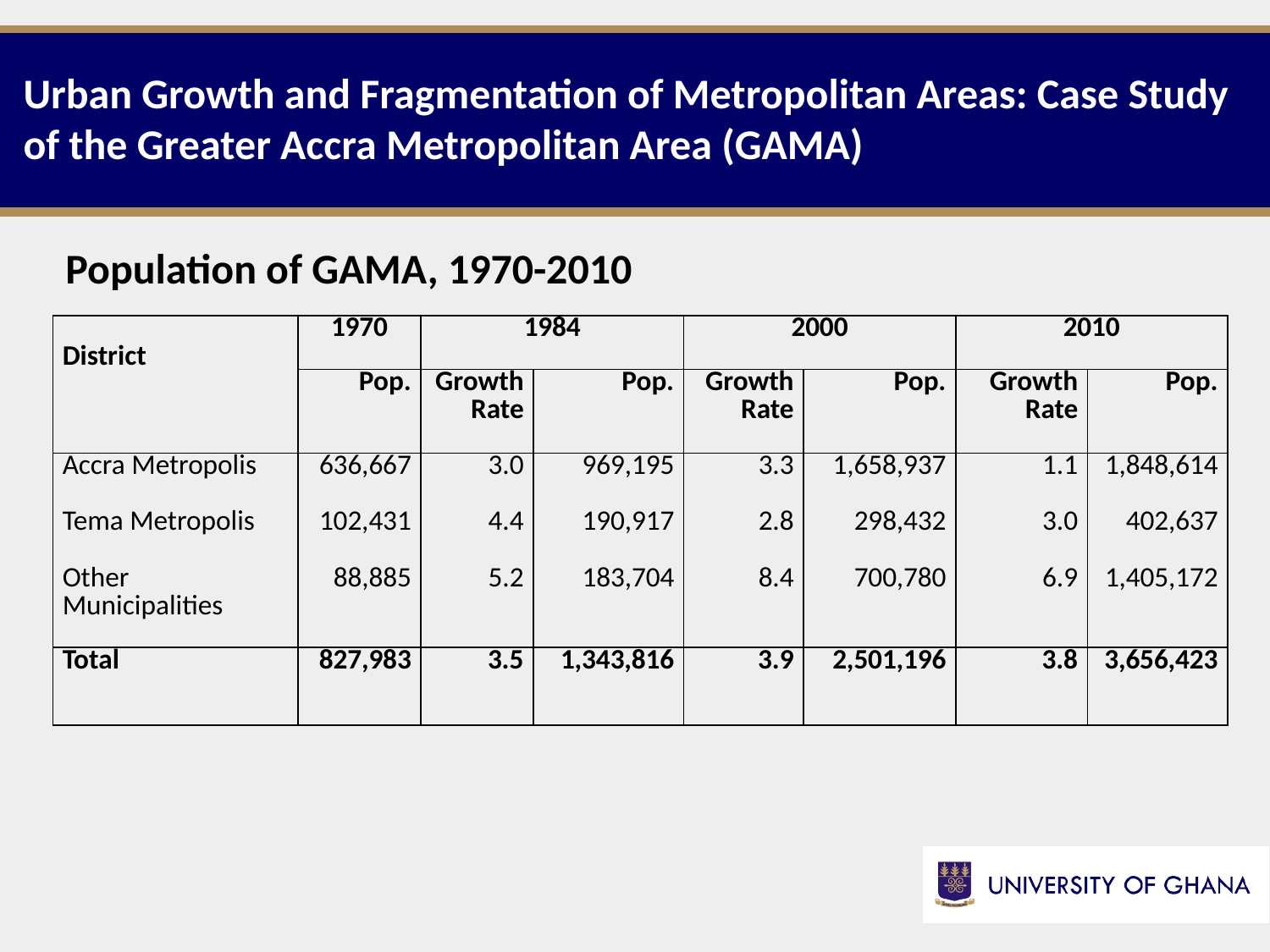

# Urban Growth and Fragmentation of Metropolitan Areas: Case Study of the Greater Accra Metropolitan Area (GAMA)
Population of GAMA, 1970-2010

| District | 1970 | 1984 |  | 2000 |  | 2010 |  |
| --- | --- | --- | --- | --- | --- | --- | --- |
|  | Pop. | Growth Rate | Pop. | Growth Rate | Pop. | Growth Rate | Pop. |
| Accra Metropolis Tema Metropolis Other Municipalities | 636,667 102,431 88,885 | 3.0 4.4 5.2 | 969,195 190,917 183,704 | 3.3 2.8 8.4 | 1,658,937 298,432 700,780 | 1.1 3.0 6.9 | 1,848,614 402,637 1,405,172 |
| Total | 827,983 | 3.5 | 1,343,816 | 3.9 | 2,501,196 | 3.8 | 3,656,423 |